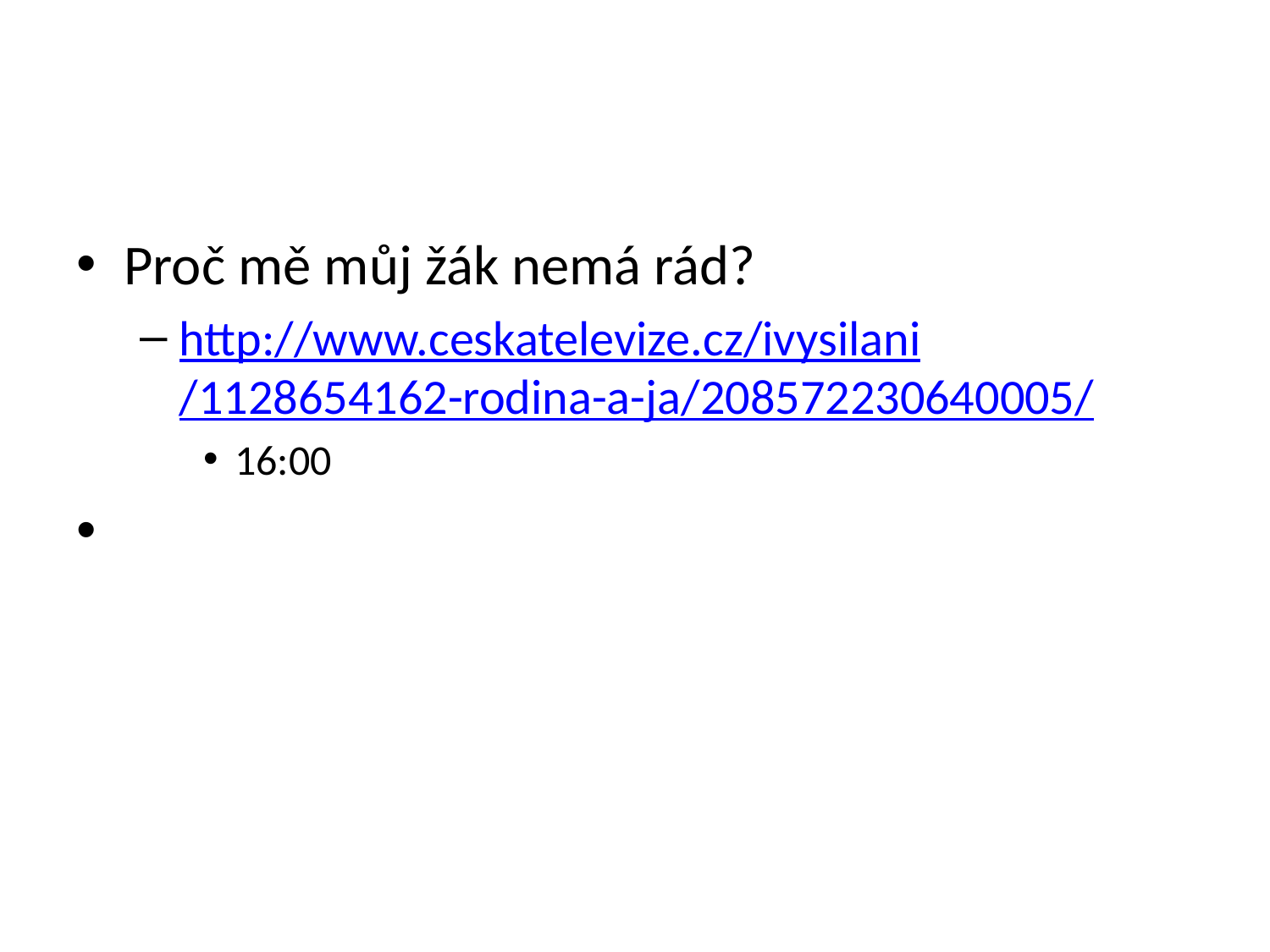

#
Proč mě můj žák nemá rád?
http://www.ceskatelevize.cz/ivysilani/1128654162-rodina-a-ja/208572230640005/
16:00